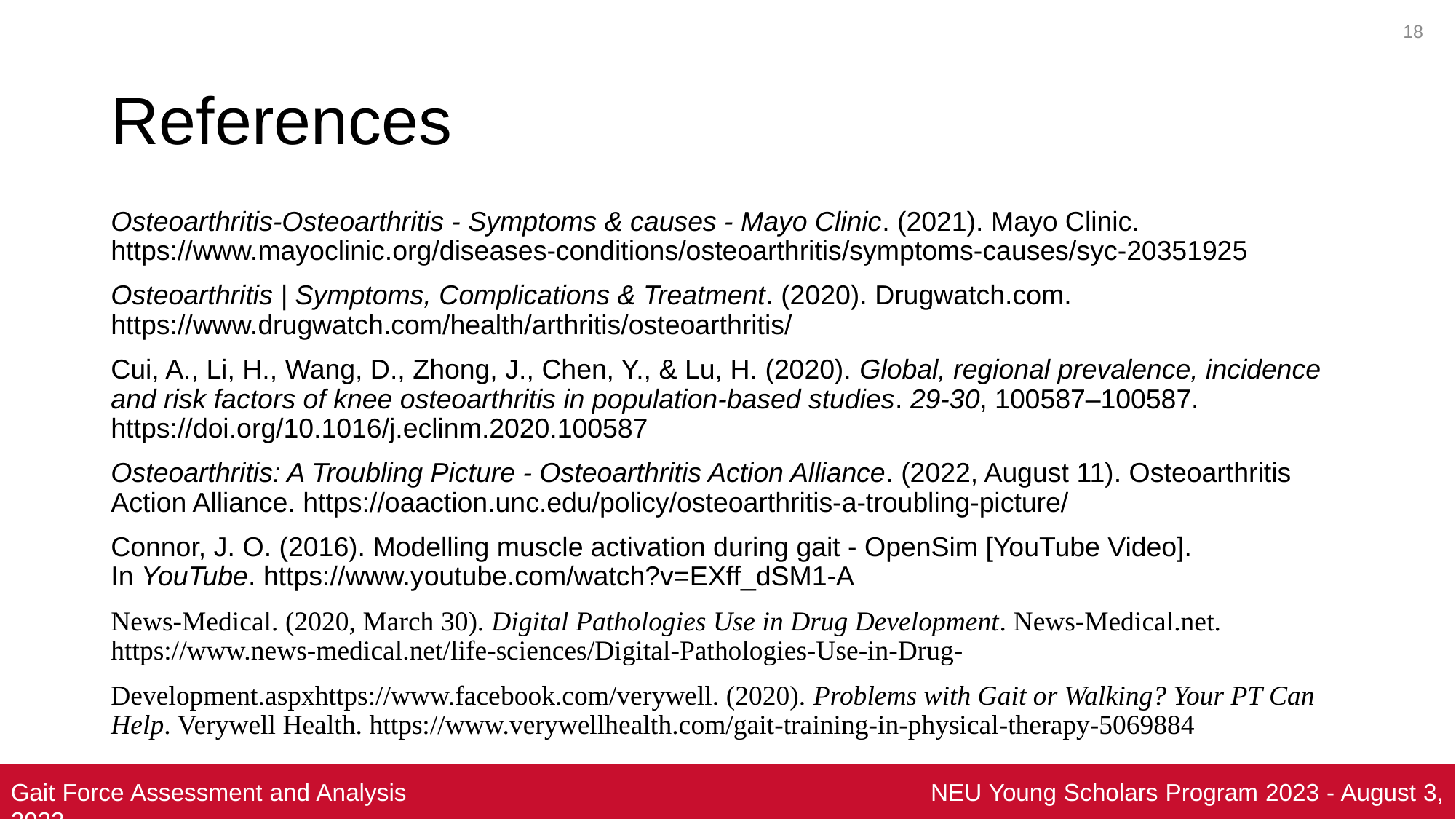

18
# References
Osteoarthritis-Osteoarthritis - Symptoms & causes - Mayo Clinic. (2021). Mayo Clinic. https://www.mayoclinic.org/diseases-conditions/osteoarthritis/symptoms-causes/syc-20351925
Osteoarthritis | Symptoms, Complications & Treatment. (2020). Drugwatch.com. https://www.drugwatch.com/health/arthritis/osteoarthritis/
Cui, A., Li, H., Wang, D., Zhong, J., Chen, Y., & Lu, H. (2020). Global, regional prevalence, incidence and risk factors of knee osteoarthritis in population-based studies. 29-30, 100587–100587. https://doi.org/10.1016/j.eclinm.2020.100587
Osteoarthritis: A Troubling Picture - Osteoarthritis Action Alliance. (2022, August 11). Osteoarthritis Action Alliance. https://oaaction.unc.edu/policy/osteoarthritis-a-troubling-picture/
Connor, J. O. (2016). Modelling muscle activation during gait - OpenSim [YouTube Video]. In YouTube. https://www.youtube.com/watch?v=EXff_dSM1-A
News-Medical. (2020, March 30). Digital Pathologies Use in Drug Development. News-Medical.net. https://www.news-medical.net/life-sciences/Digital-Pathologies-Use-in-Drug-
Development.aspxhttps://www.facebook.com/verywell. (2020). Problems with Gait or Walking? Your PT Can Help. Verywell Health. https://www.verywellhealth.com/gait-training-in-physical-therapy-5069884

Gait Force Assessment and Analysis					      NEU Young Scholars Program 2023 - August 3, 2023

Gait Force Assessment and Analysis					      NEU Young Scholars Program 2023 - August 3, 2023